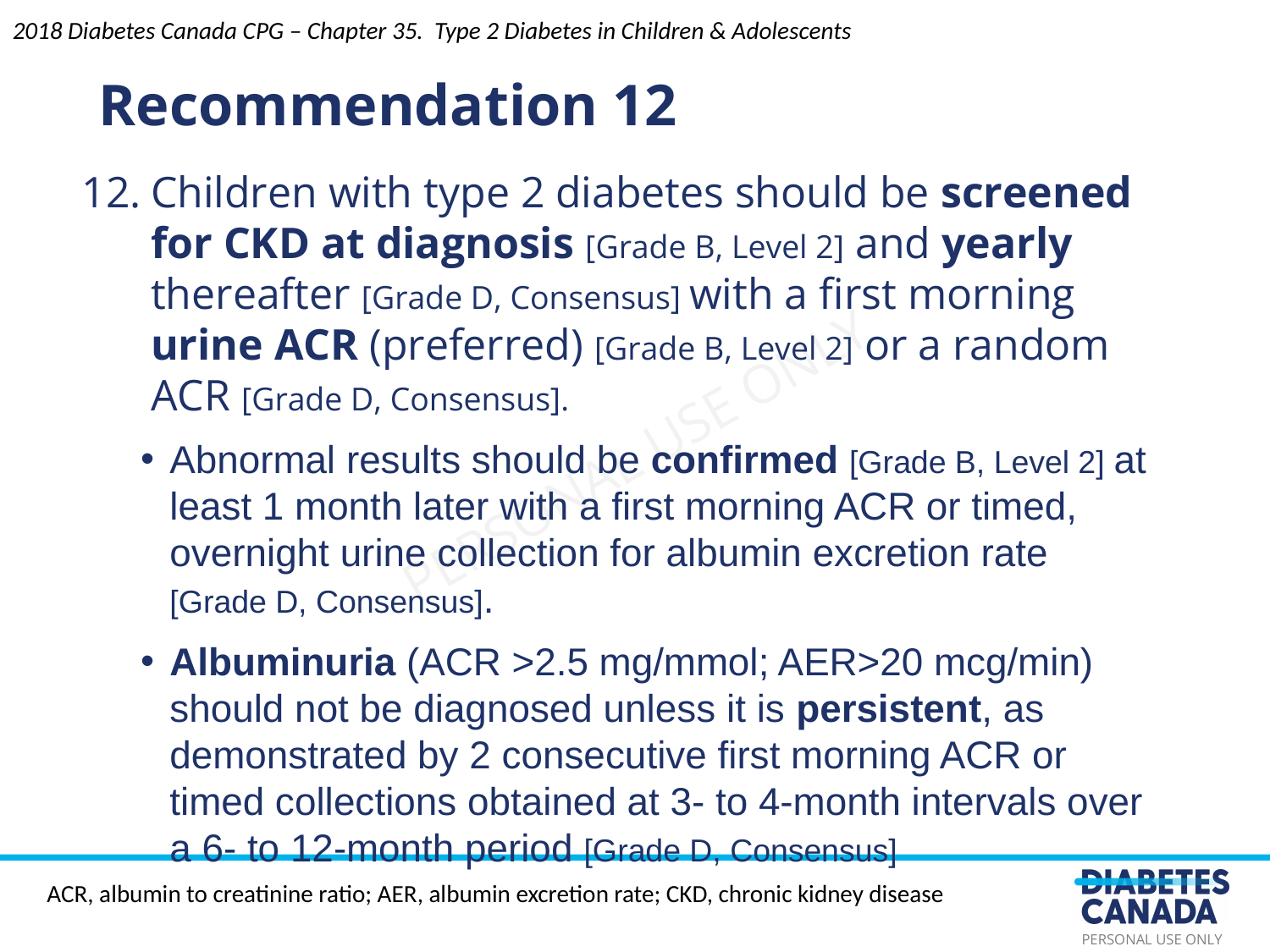

2018 Diabetes Canada CPG – Chapter 35.  Type 2 Diabetes in Children & Adolescents
Recommendation 12
Children with type 2 diabetes should be screened for CKD at diagnosis [Grade B, Level 2] and yearly thereafter [Grade D, Consensus] with a ﬁrst morning urine ACR (preferred) [Grade B, Level 2] or a random ACR [Grade D, Consensus].
Abnormal results should be conﬁrmed [Grade B, Level 2] at least 1 month later with a ﬁrst morning ACR or timed, overnight urine collection for albumin excretion rate [Grade D, Consensus].
Albuminuria (ACR >2.5 mg/mmol; AER>20 mcg/min) should not be diagnosed unless it is persistent, as demonstrated by 2 consecutive ﬁrst morning ACR or timed collections obtained at 3- to 4-month intervals over a 6- to 12-month period [Grade D, Consensus]
ACR, albumin to creatinine ratio; AER, albumin excretion rate; CKD, chronic kidney disease